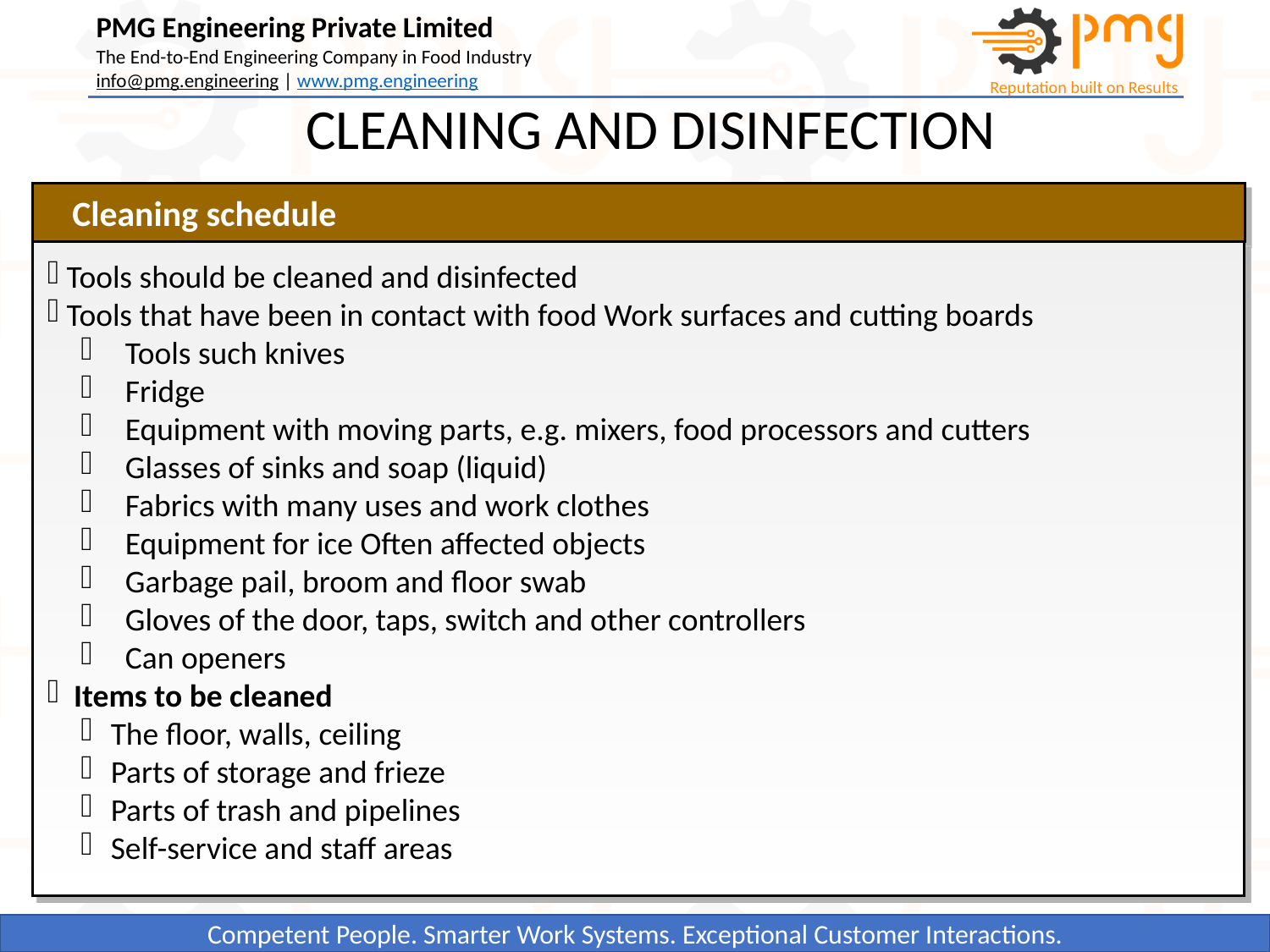

CLEANING AND DISINFECTION
Cleaning schedule
 Tools should be cleaned and disinfected
 Tools that have been in contact with food Work surfaces and cutting boards
  Tools such knives
  Fridge
  Equipment with moving parts, e.g. mixers, food processors and cutters
  Glasses of sinks and soap (liquid)
  Fabrics with many uses and work clothes
  Equipment for ice Often affected objects
  Garbage pail, broom and floor swab
  Gloves of the door, taps, switch and other controllers
  Can openers
  Items to be cleaned
The floor, walls, ceiling
Parts of storage and frieze
Parts of trash and pipelines
Self-service and staff areas